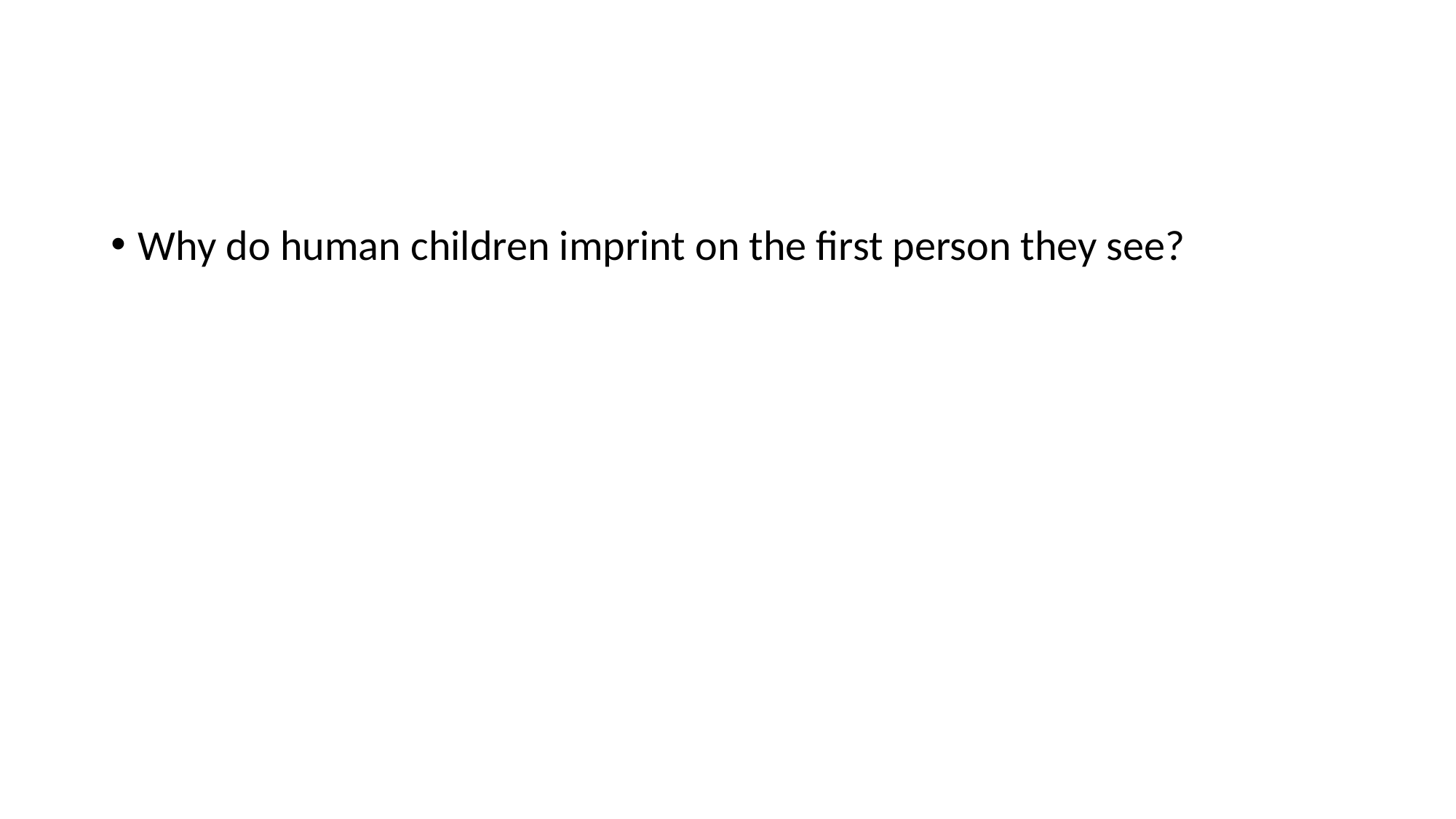

#
Why do human children imprint on the first person they see?